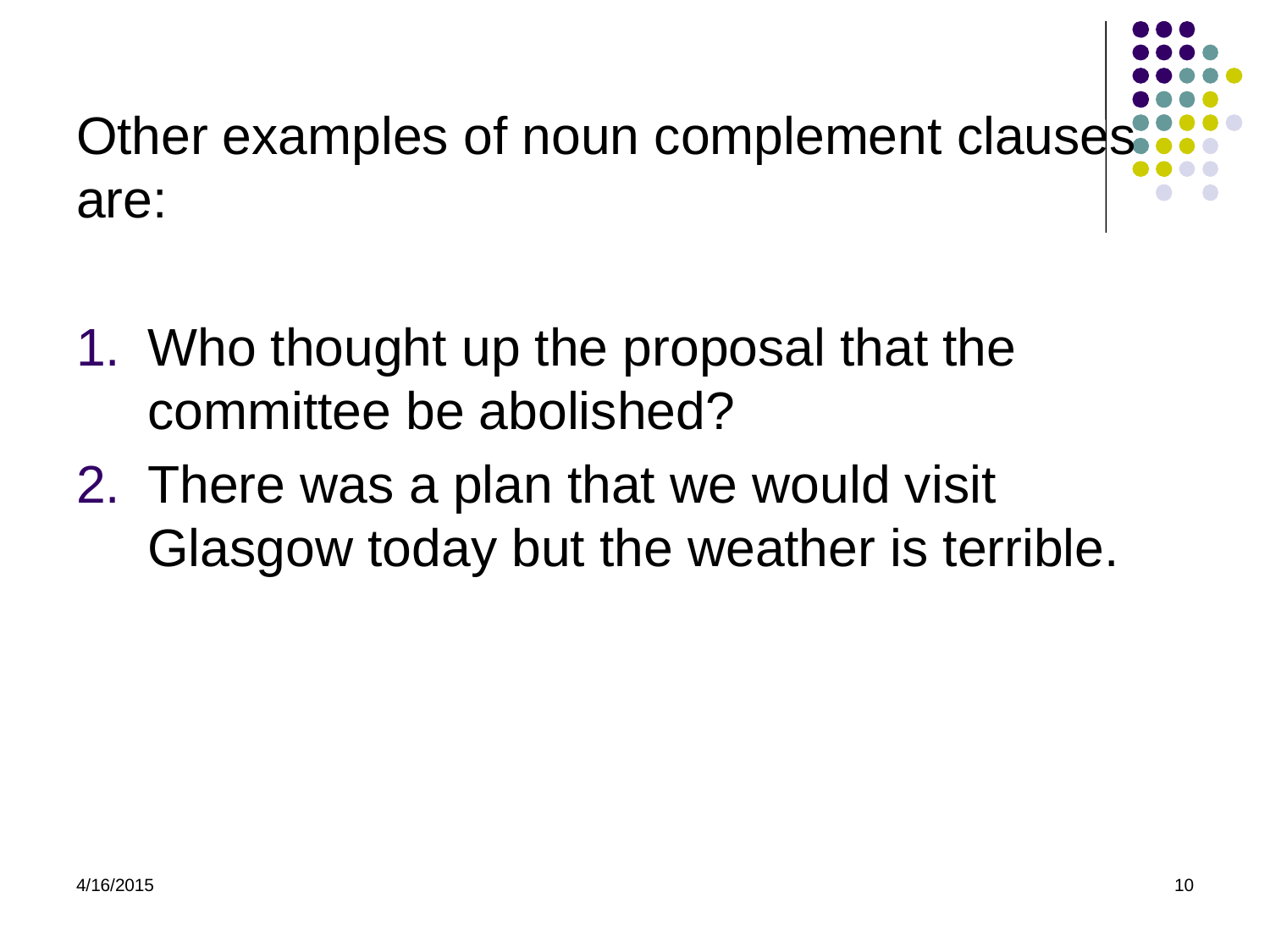

Other examples of noun complement clauses are:

Who thought up the proposal that the committee be abolished?
There was a plan that we would visit Glasgow today but the weather is terrible.
4/16/2015
10